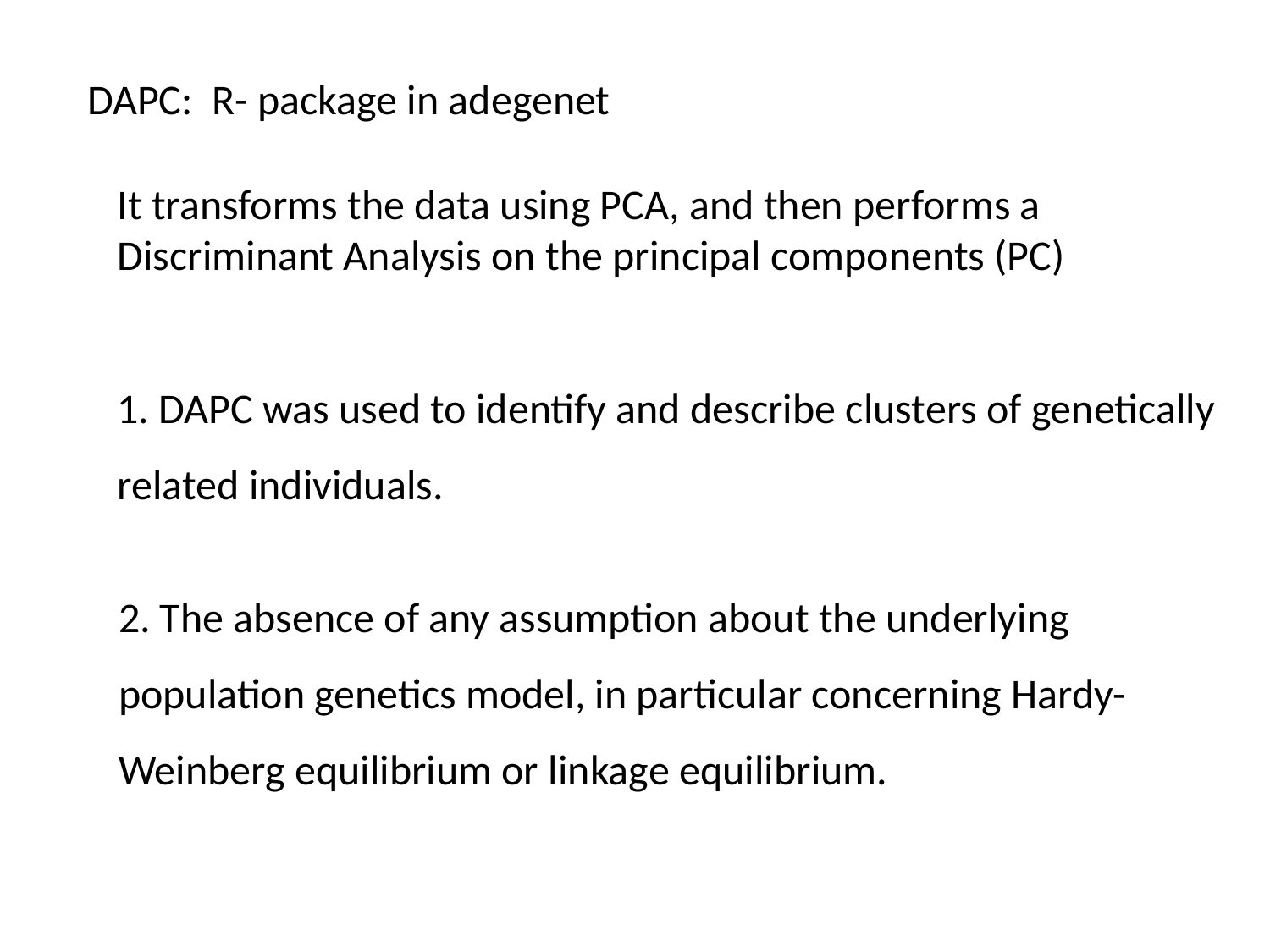

DAPC:  R- package in adegenet
It transforms the data using PCA, and then performs a Discriminant Analysis on the principal components (PC)
1. DAPC was used to identify and describe clusters of genetically related individuals.
2. The absence of any assumption about the underlying population genetics model, in particular concerning Hardy-Weinberg equilibrium or linkage equilibrium.